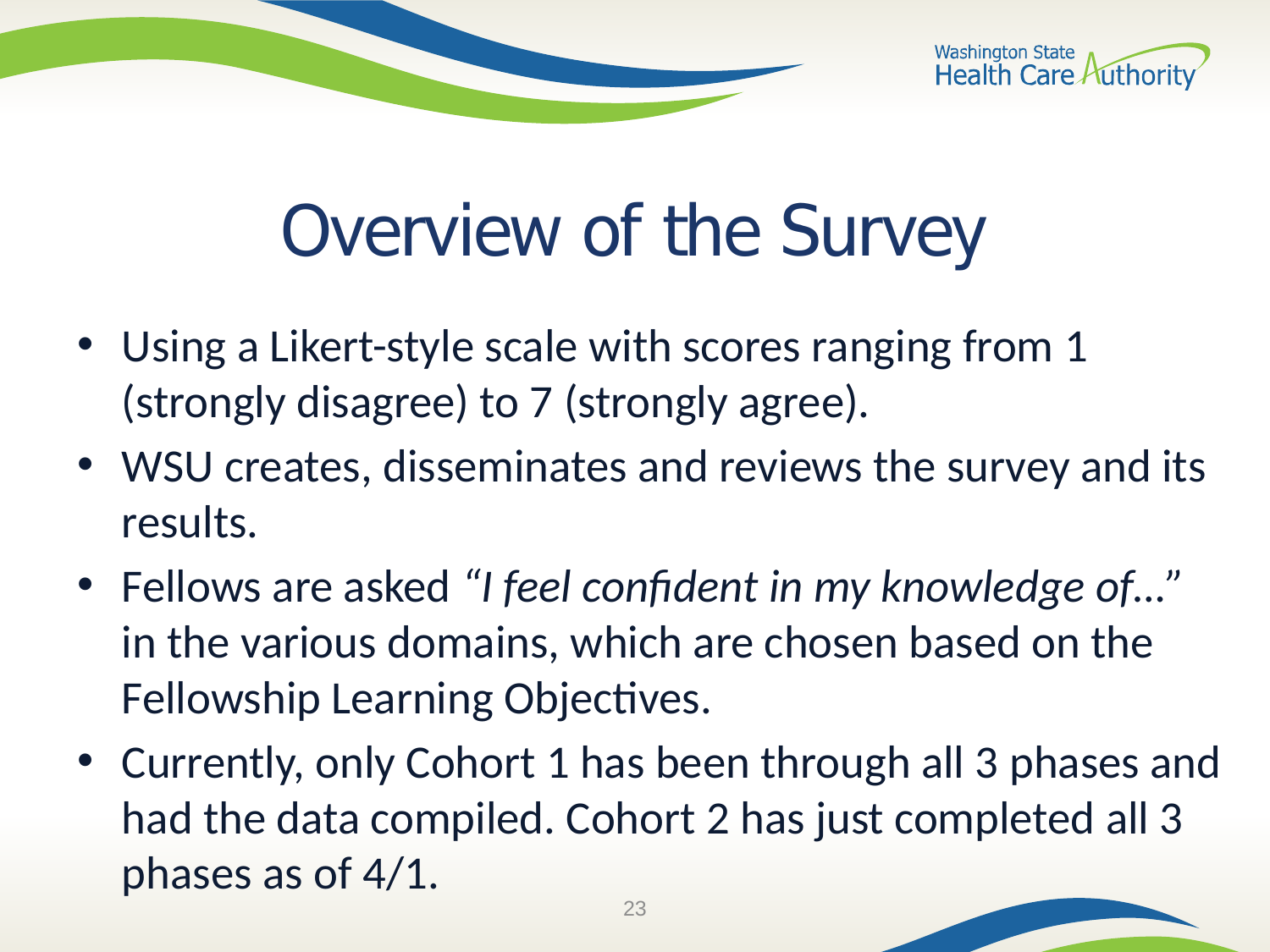

23
# Overview of the Survey
Using a Likert-style scale with scores ranging from 1 (strongly disagree) to 7 (strongly agree).
WSU creates, disseminates and reviews the survey and its results.
Fellows are asked “I feel confident in my knowledge of…” in the various domains, which are chosen based on the Fellowship Learning Objectives.
Currently, only Cohort 1 has been through all 3 phases and had the data compiled. Cohort 2 has just completed all 3 phases as of 4/1.